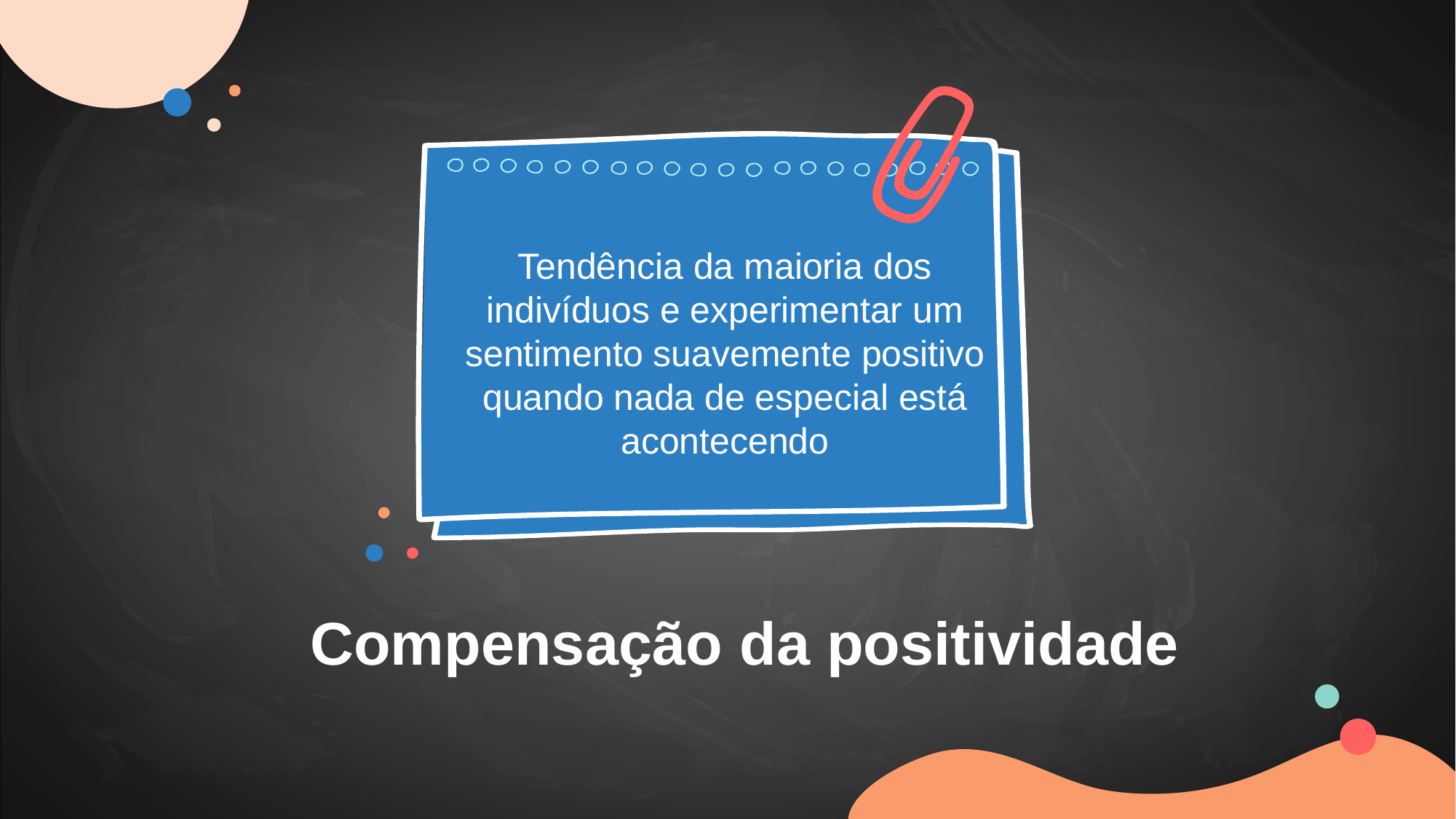

Tendência da maioria dos indivíduos e experimentar um sentimento suavemente positivo quando nada de especial está acontecendo
# Compensação da positividade